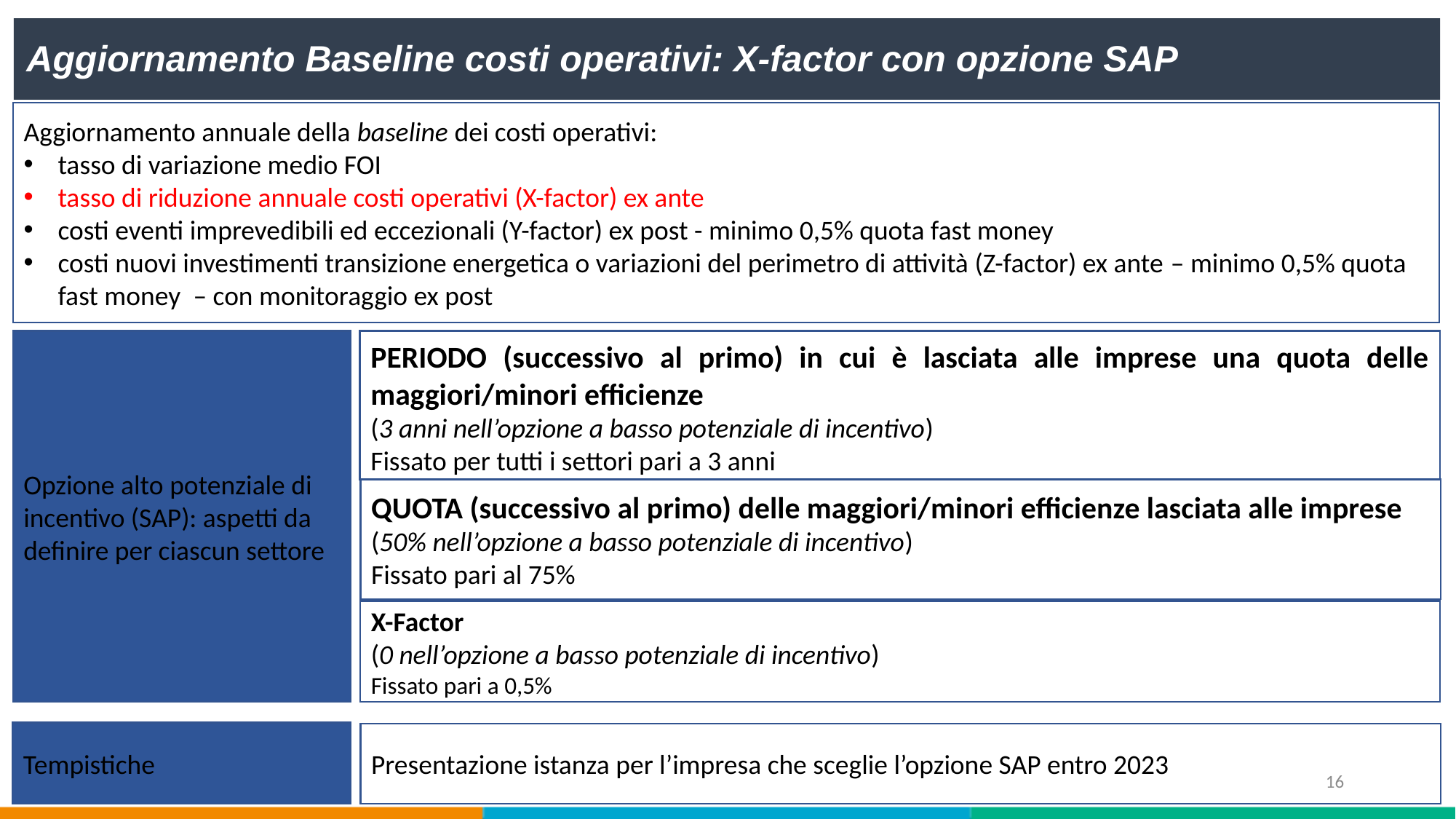

Aggiornamento Baseline costi operativi: X-factor con opzione SAP
Aggiornamento annuale della baseline dei costi operativi:
tasso di variazione medio FOI
tasso di riduzione annuale costi operativi (X-factor) ex ante
costi eventi imprevedibili ed eccezionali (Y-factor) ex post - minimo 0,5% quota fast money
costi nuovi investimenti transizione energetica o variazioni del perimetro di attività (Z-factor) ex ante – minimo 0,5% quota fast money  – con monitoraggio ex post

Opzione alto potenziale di incentivo (SAP): aspetti da definire per ciascun settore

PERIODO (successivo al primo) in cui è lasciata alle imprese una quota delle maggiori/minori efficienze
(3 anni nell’opzione a basso potenziale di incentivo)
Fissato per tutti i settori pari a 3 anni

QUOTA (successivo al primo) delle maggiori/minori efficienze lasciata alle imprese
(50% nell’opzione a basso potenziale di incentivo)
Fissato pari al 75%
X-Factor
(0 nell’opzione a basso potenziale di incentivo)
Fissato pari a 0,5%

Tempistiche

Presentazione istanza per l’impresa che sceglie l’opzione SAP entro 2023
16